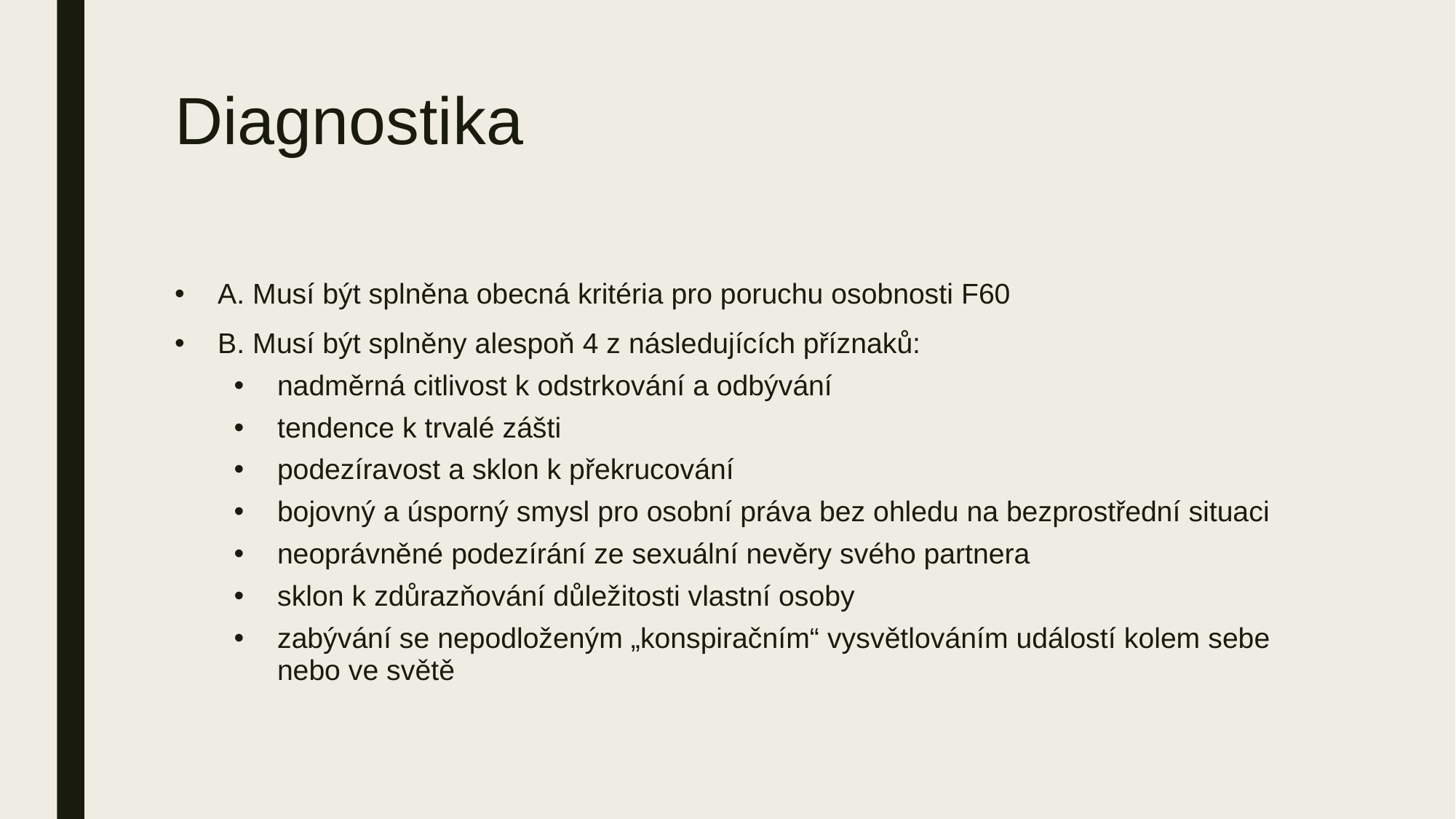

# Diagnostika
A. Musí být splněna obecná kritéria pro poruchu osobnosti F60
B. Musí být splněny alespoň 4 z následujících příznaků:
nadměrná citlivost k odstrkování a odbývání
tendence k trvalé zášti
podezíravost a sklon k překrucování
bojovný a úsporný smysl pro osobní práva bez ohledu na bezprostřední situaci
neoprávněné podezírání ze sexuální nevěry svého partnera
sklon k zdůrazňování důležitosti vlastní osoby
zabývání se nepodloženým „konspiračním“ vysvětlováním událostí kolem sebe nebo ve světě